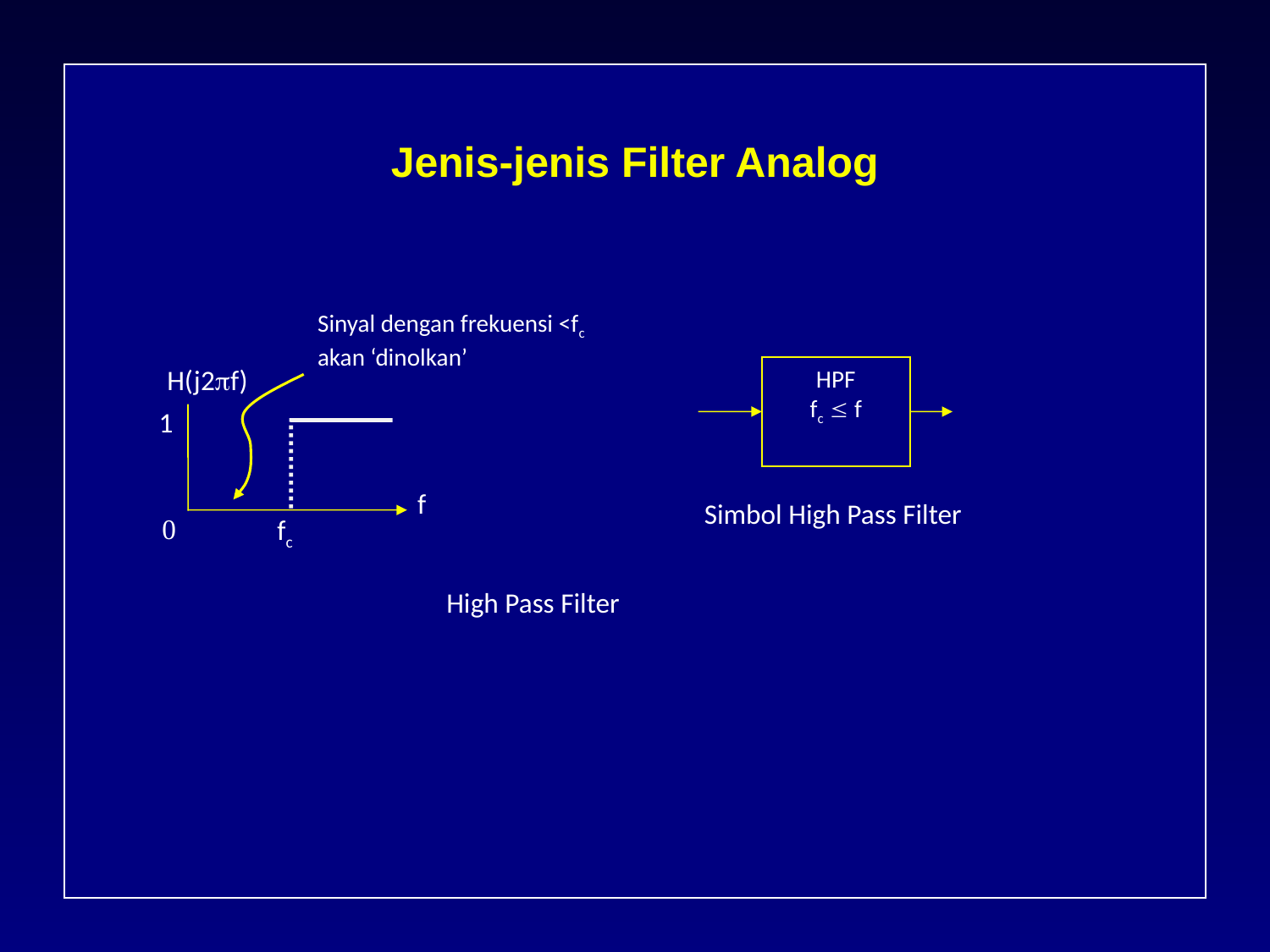

# Jenis-jenis Filter Analog
Sinyal dengan frekuensi <fc akan ‘dinolkan’
HPF
fc ≤ f

H(j2πf)

1
f

0
fc

Simbol High Pass Filter
High Pass Filter